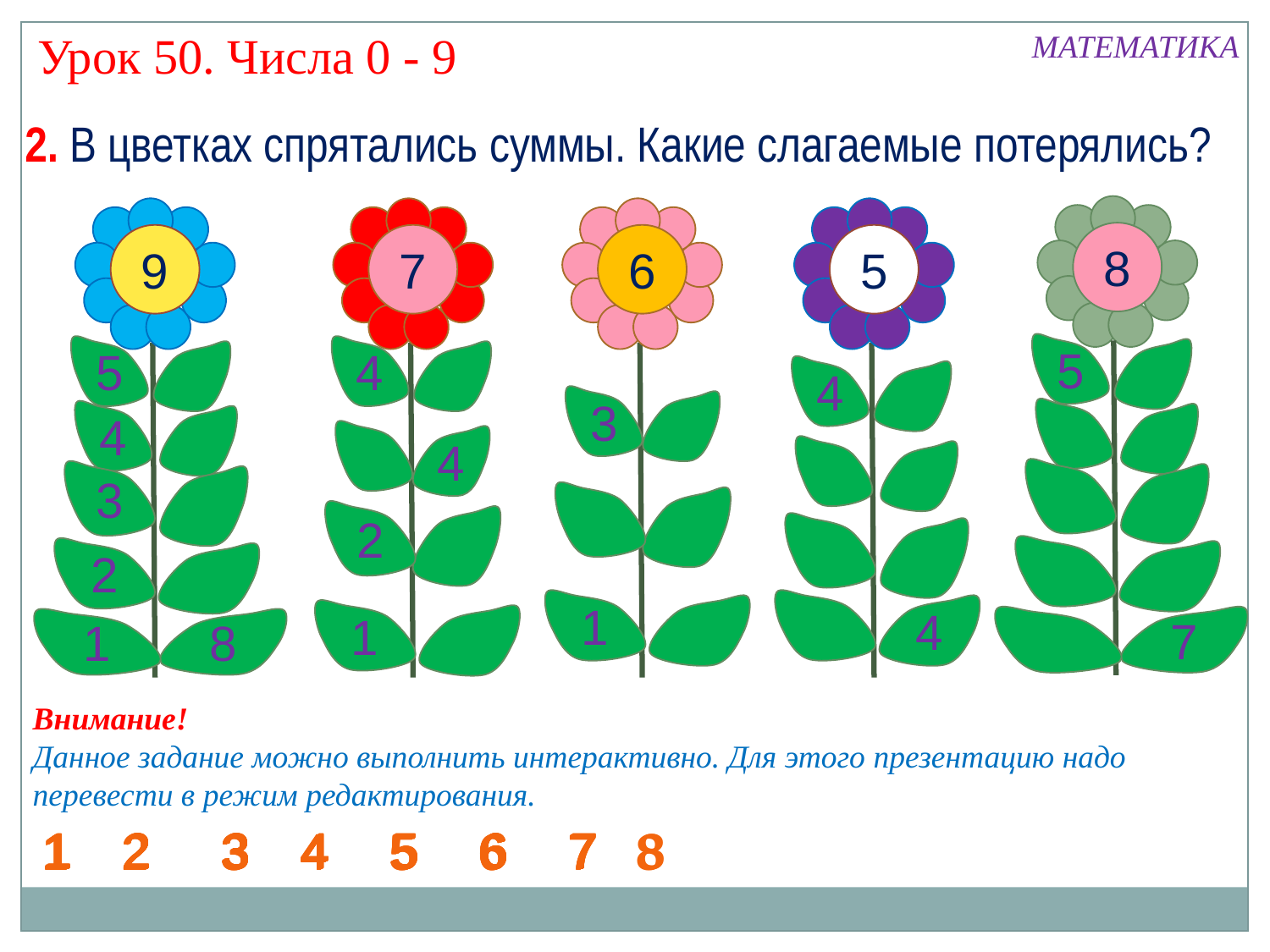

Урок 50. Числа 0 - 9
МАТЕМАТИКА
2. В цветках спрятались суммы. Какие слагаемые потерялись?

8

9

7

6

5

5
5
4

4

3

4

4

3

2

2

1

4
1

7
1
8
Внимание!
Данное задание можно выполнить интерактивно. Для этого презентацию надо перевести в режим редактирования.
1
1
1
1
2
2
2
2
3
3
3
3
4
4
4
4
5
5
5
5
6
6
6
6
7
7
7
7
1
1
1
1
2
2
2
2
3
3
3
3
4
4
4
4
5
5
5
5
6
6
6
6
7
7
7
7
1
1
2
2
3
3
4
4
5
5
6
6
7
7
1
1
1
1
2
2
2
2
3
3
3
3
4
4
4
4
5
5
5
5
6
6
6
6
7
7
7
7
8
8
1
1
2
2
3
3
4
4
5
5
6
6
7
7
1
1
1
1
2
2
2
2
3
3
3
3
4
4
4
4
5
5
5
5
6
6
6
6
7
7
7
7
8
8
1
1
2
2
3
3
4
4
5
5
6
6
7
7
8
1
1
2
2
3
3
4
4
5
5
6
6
7
7
8